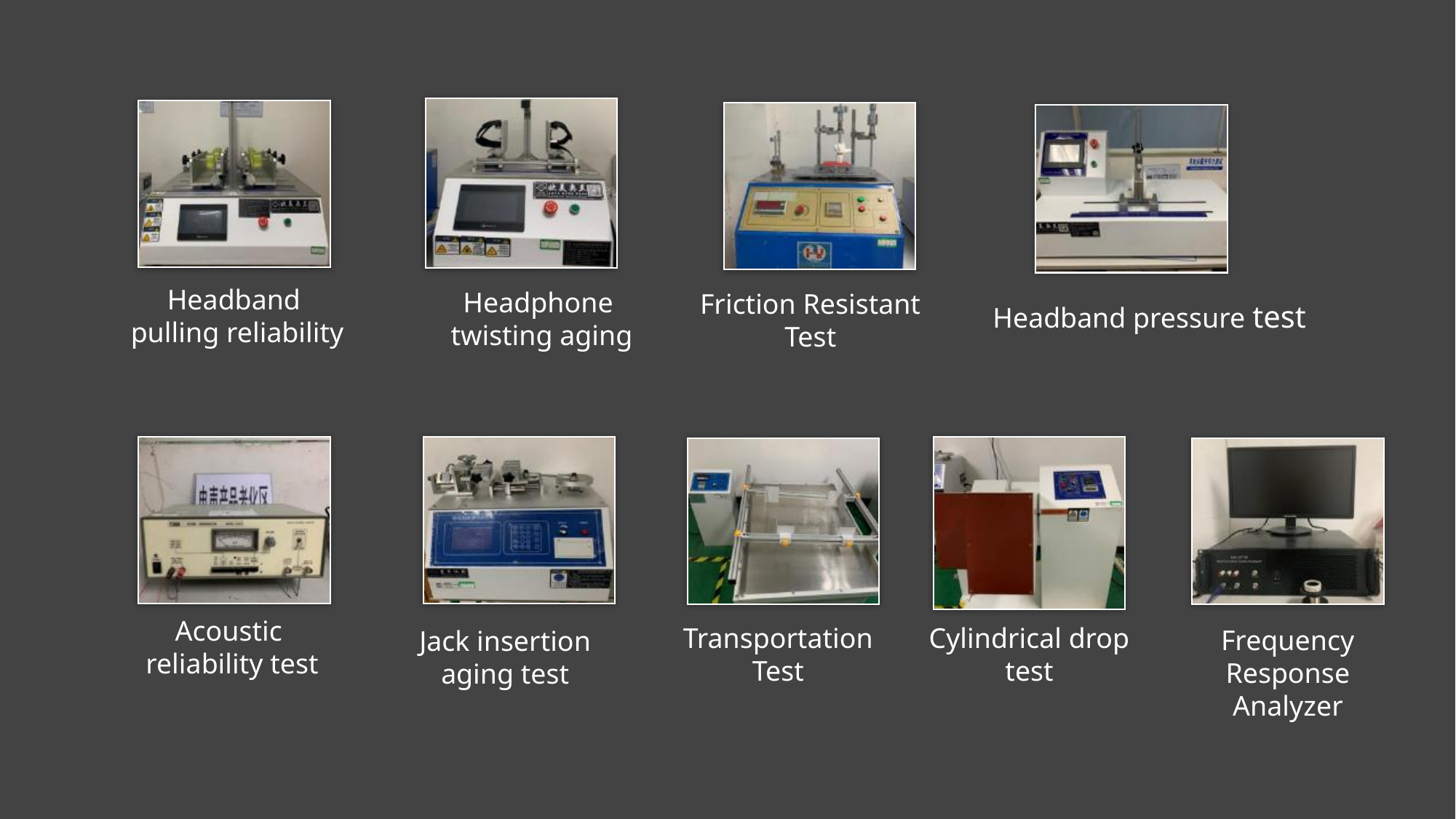

Headphone
twisting aging

Headband
pulling reliability

Friction Resistant Test

Headband pressure test

Acoustic
reliability test

Jack insertion aging test

Cylindrical drop test

Transportation Test

Frequency
 Response
Analyzer